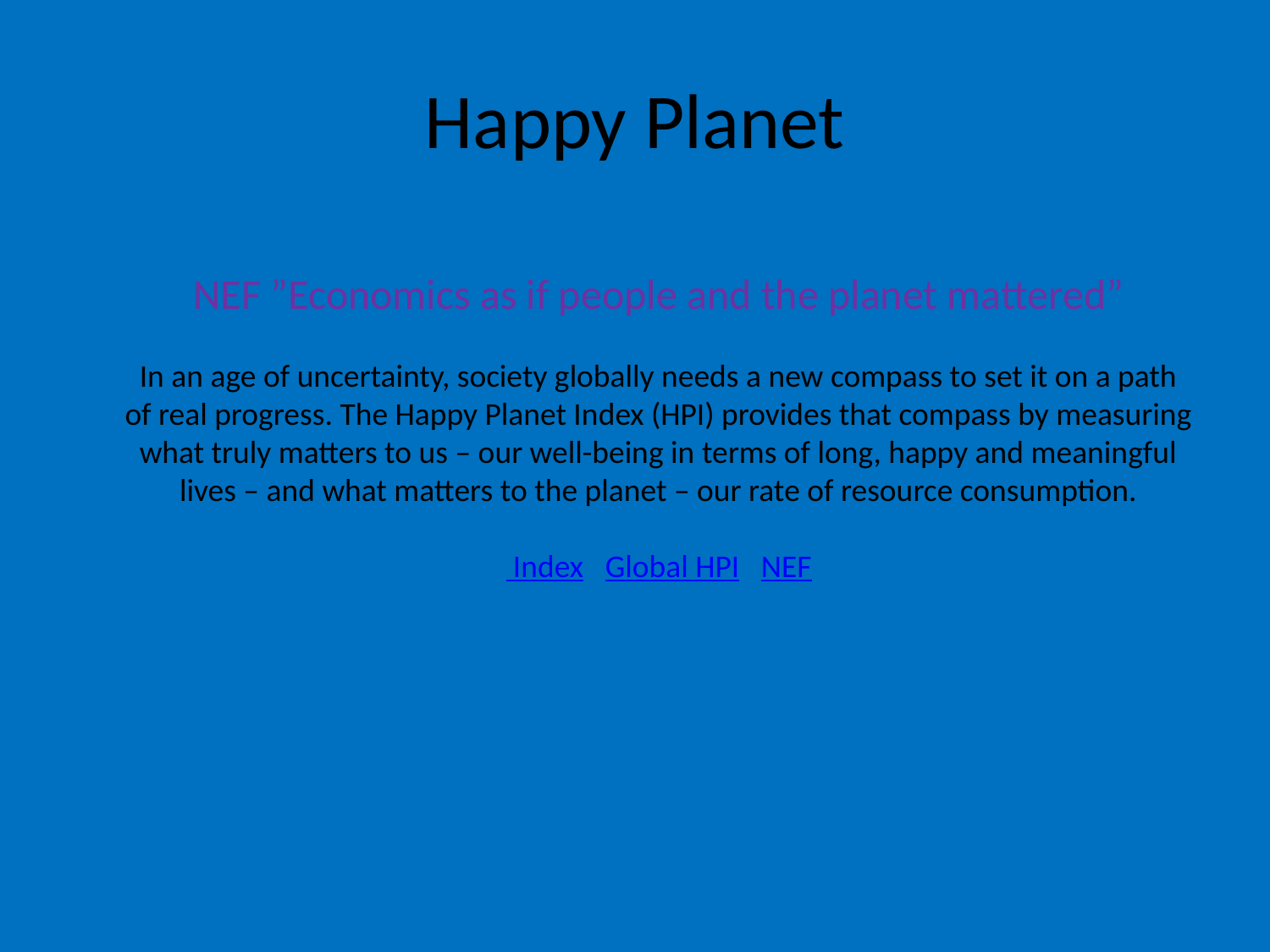

Happy Planet
NEF ”Economics as if people and the planet mattered”
In an age of uncertainty, society globally needs a new compass to set it on a path of real progress. The Happy Planet Index (HPI) provides that compass by measuring what truly matters to us – our well-being in terms of long, happy and meaningful lives – and what matters to the planet – our rate of resource consumption.
 Index   Global HPI   NEF